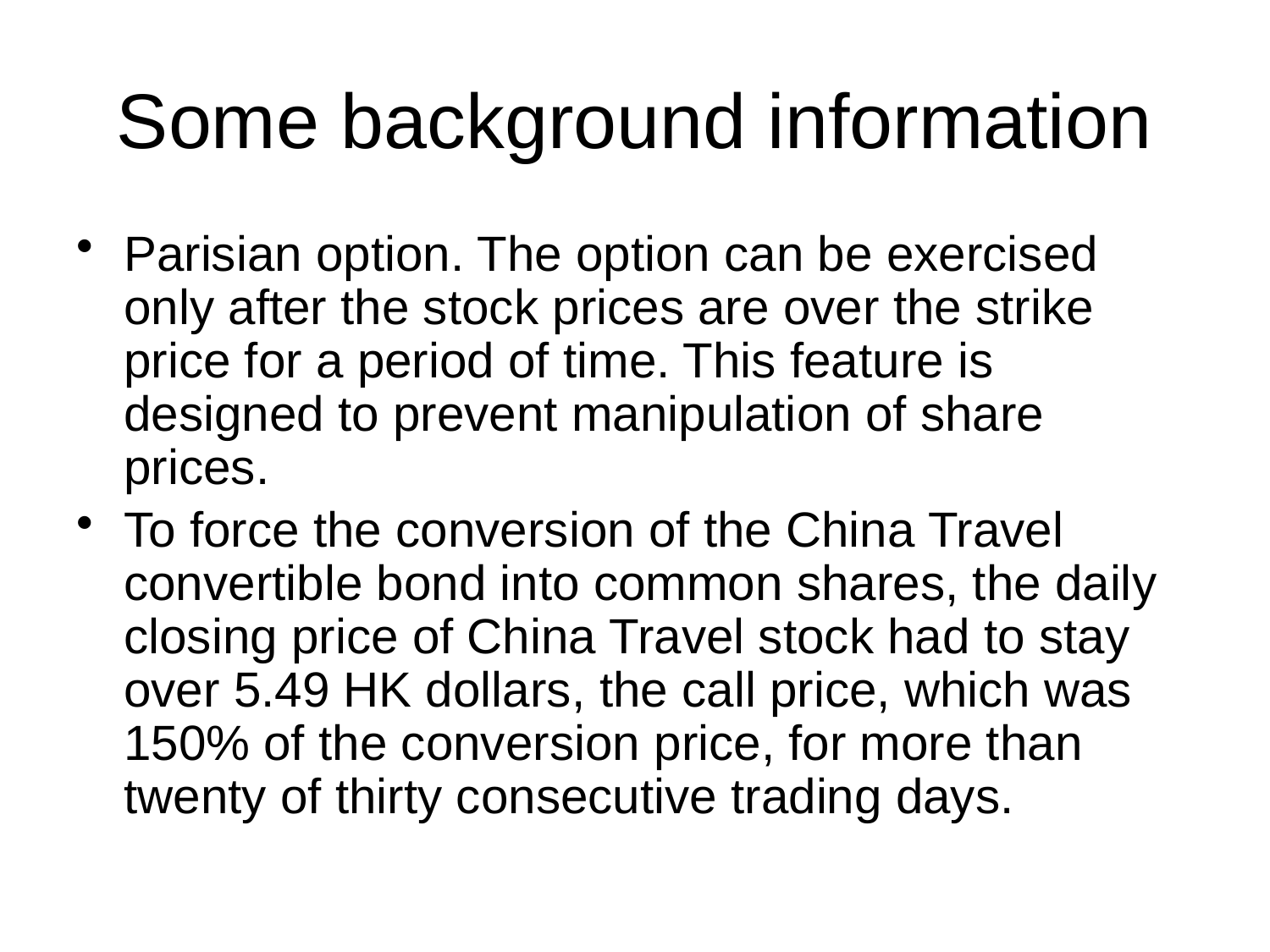

# Some background information
Parisian option. The option can be exercised only after the stock prices are over the strike price for a period of time. This feature is designed to prevent manipulation of share prices.
To force the conversion of the China Travel convertible bond into common shares, the daily closing price of China Travel stock had to stay over 5.49 HK dollars, the call price, which was 150% of the conversion price, for more than twenty of thirty consecutive trading days.